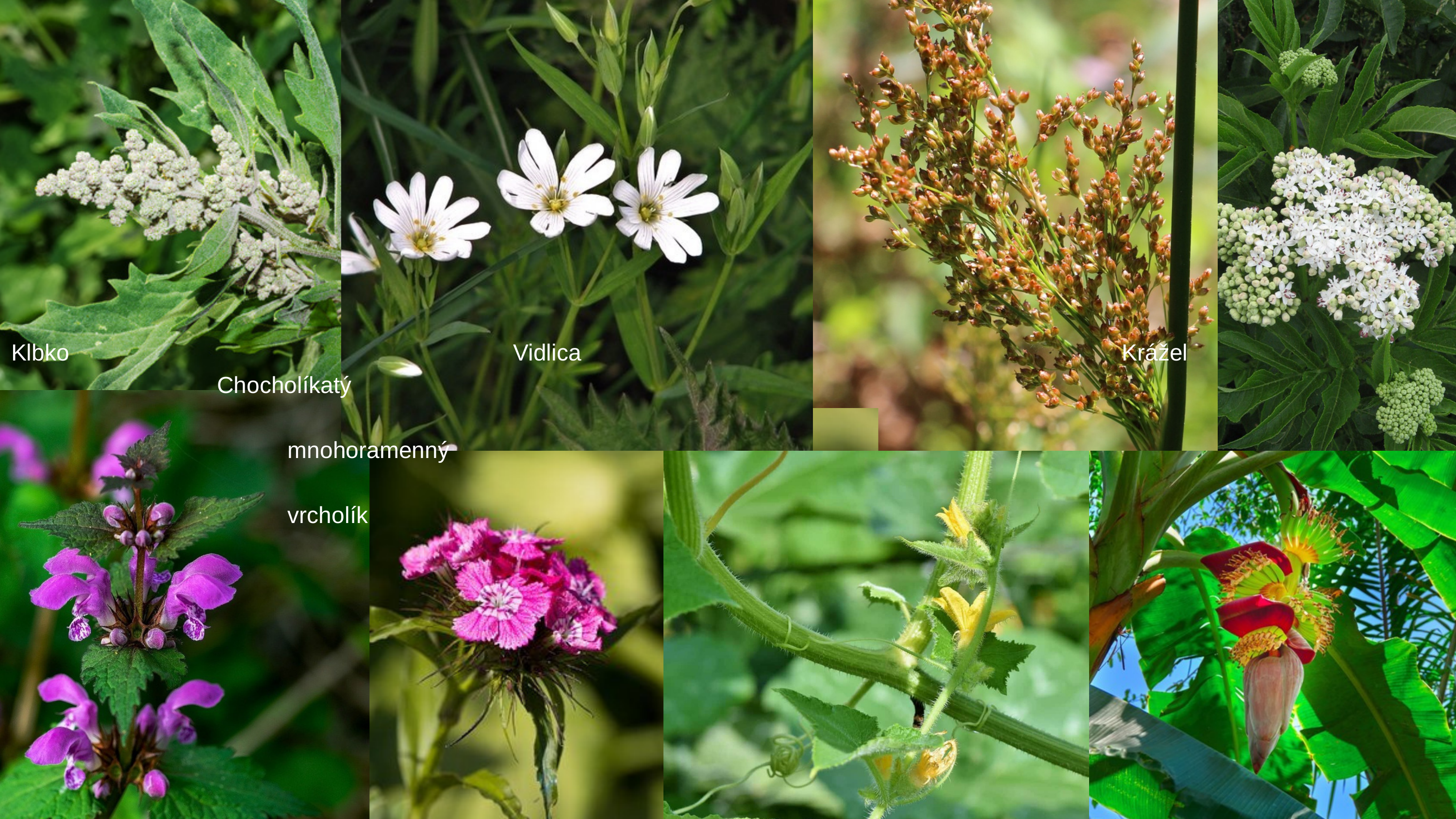

Klbko                                                                     Vidlica                                                                                    Krážel                                                                  Chocholíkatý
                                                                                                                                                                                                                                                                    mnohoramenný
                                                                                                                                                                                                                                                                    vrcholík

Papraslen                                                            Zvazoček                                          Závinok                                                                            Ruka